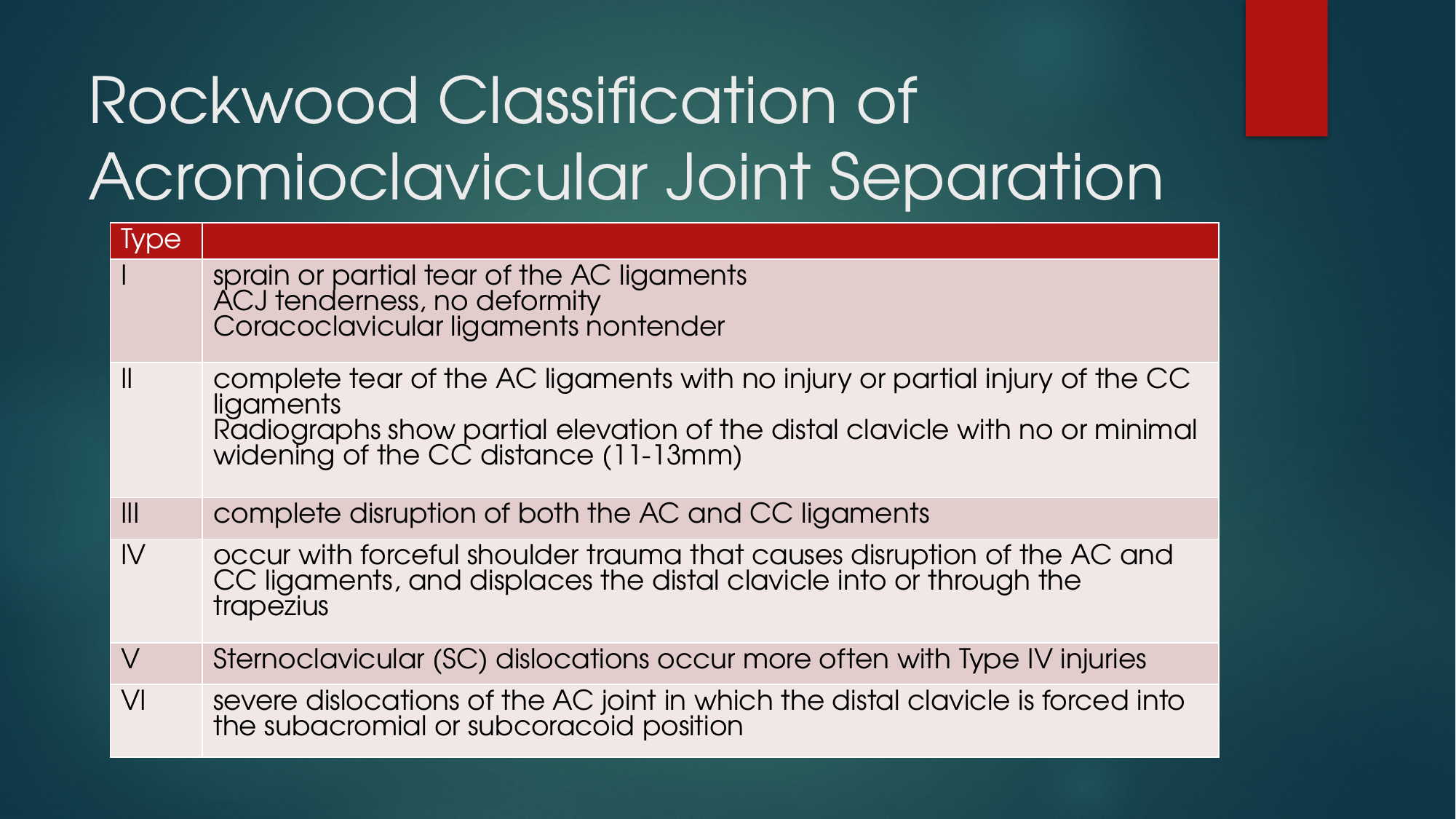

# Rockwood Classification of Acromioclavicular Joint Separation
| Type |  |
| --- | --- |
| I | sprain or partial tear of the AC ligaments ACJ tenderness, no deformity Coracoclavicular ligaments nontender |
| II | complete tear of the AC ligaments with no injury or partial injury of the CC ligaments Radiographs show partial elevation of the distal clavicle with no or minimal widening of the CC distance (11-13mm) |
| III | complete disruption of both the AC and CC ligaments |
| IV | occur with forceful shoulder trauma that causes disruption of the AC and CC ligaments, and displaces the distal clavicle into or through the trapezius |
| V | Sternoclavicular (SC) dislocations occur more often with Type IV injuries |
| VI | severe dislocations of the AC joint in which the distal clavicle is forced into the subacromial or subcoracoid position |